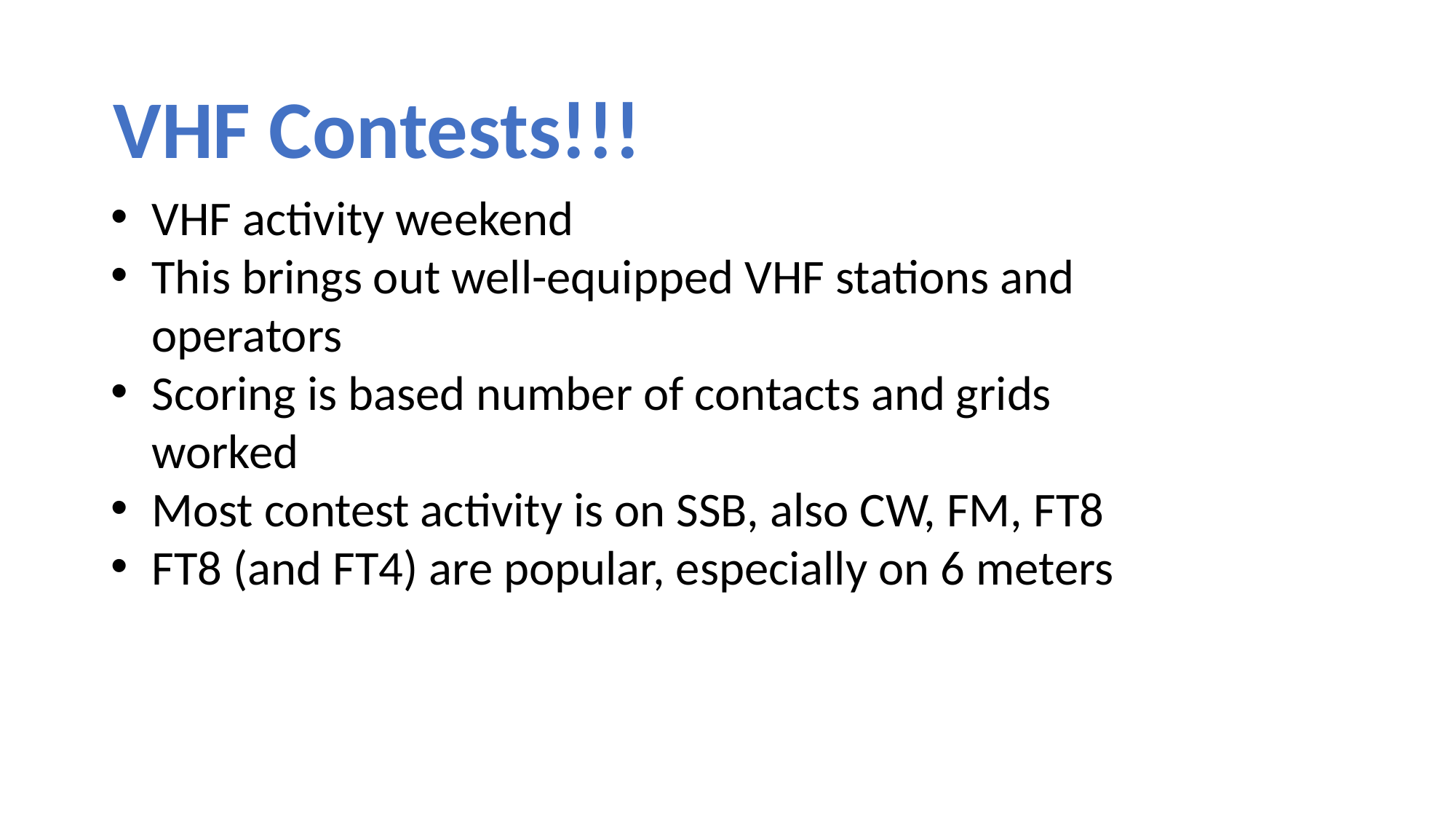

VHF Contests!!!
VHF activity weekend
This brings out well-equipped VHF stations and operators
Scoring is based number of contacts and grids worked
Most contest activity is on SSB, also CW, FM, FT8
FT8 (and FT4) are popular, especially on 6 meters